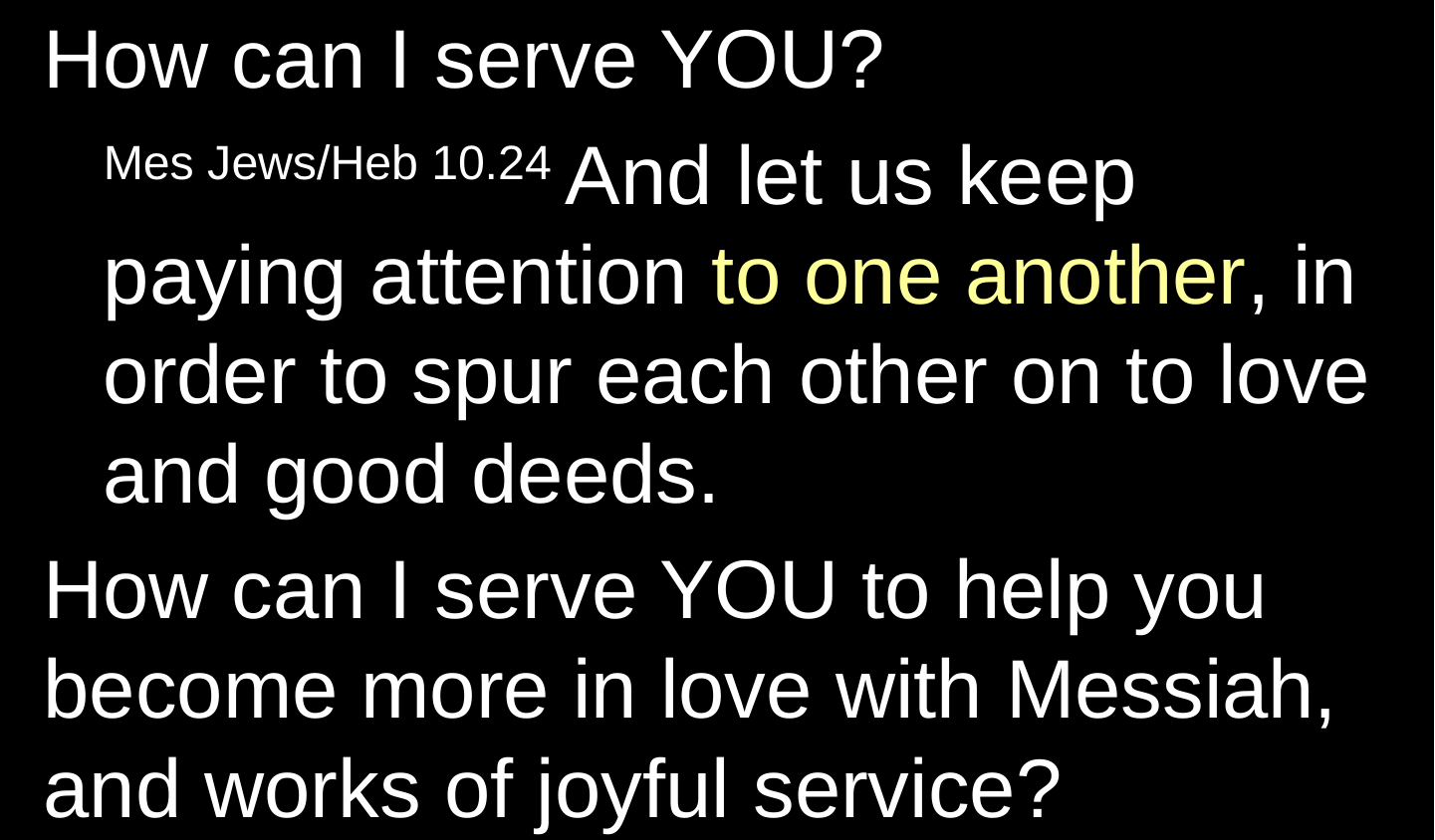

How can I serve YOU?
Mes Jews/Heb 10.24 And let us keep paying attention to one another, in order to spur each other on to love and good deeds.
How can I serve YOU to help you become more in love with Messiah, and works of joyful service?